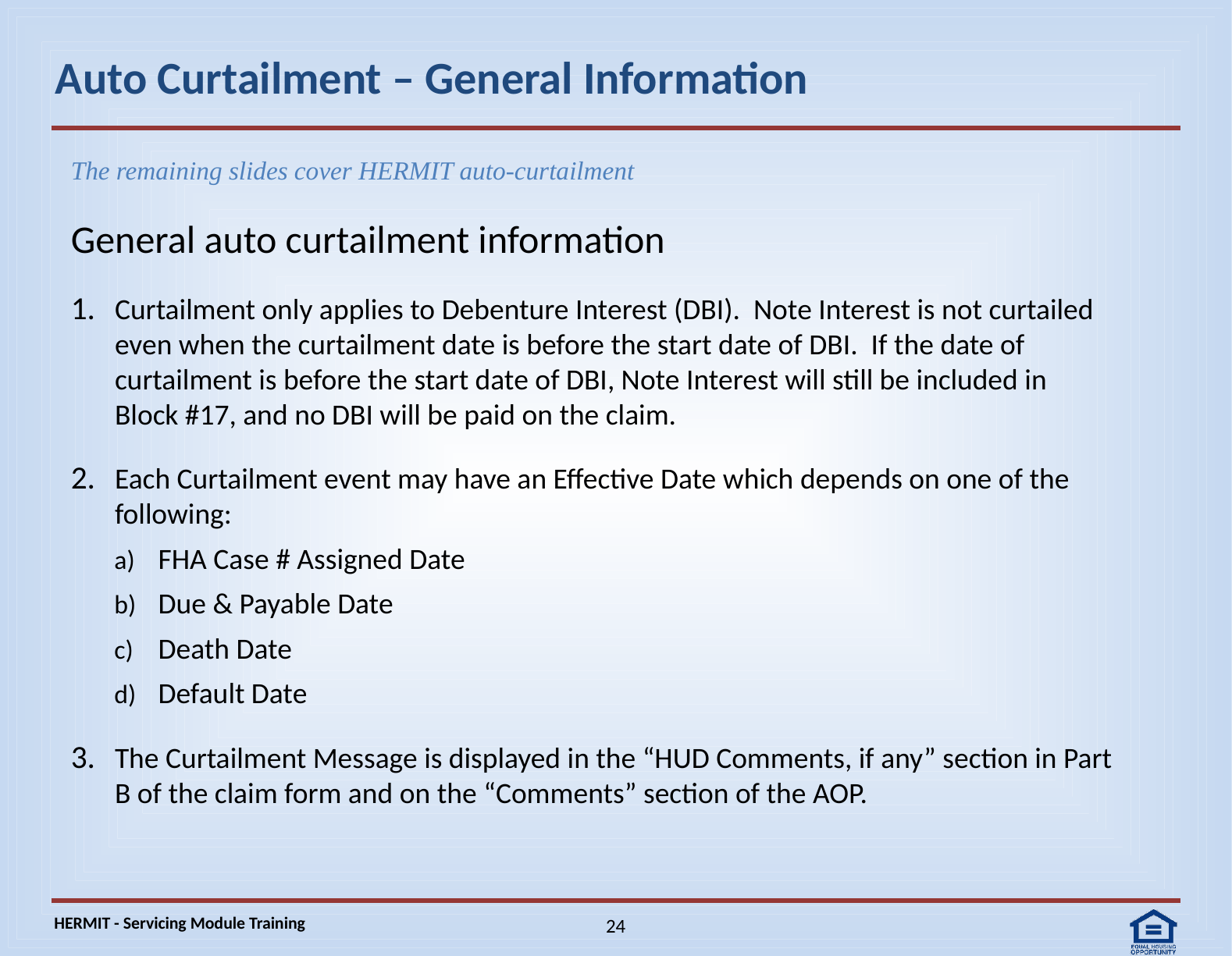

# Auto Curtailment – General Information

The remaining slides cover HERMIT auto-curtailment
General auto curtailment information
Curtailment only applies to Debenture Interest (DBI).  Note Interest is not curtailed even when the curtailment date is before the start date of DBI.  If the date of curtailment is before the start date of DBI, Note Interest will still be included in Block #17, and no DBI will be paid on the claim.
Each Curtailment event may have an Effective Date which depends on one of the following:
FHA Case # Assigned Date
Due & Payable Date
Death Date
Default Date
The Curtailment Message is displayed in the “HUD Comments, if any” section in Part B of the claim form and on the “Comments” section of the AOP.
24